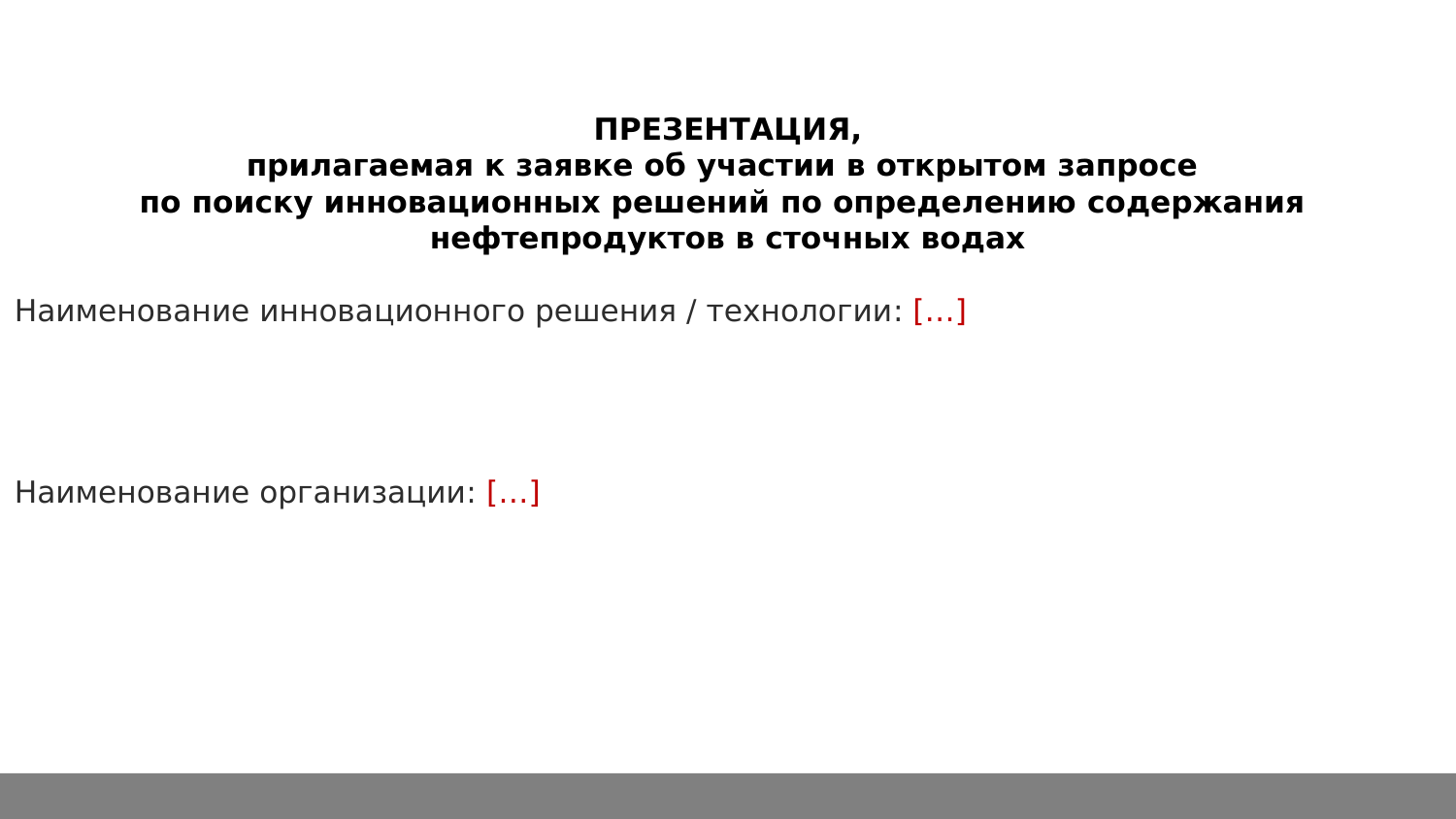

ПРЕЗЕНТАЦИЯ,
прилагаемая к заявке об участии в открытом запросе
по поиску инновационных решений по определению содержания
нефтепродуктов в сточных водах

Наименование инновационного решения / технологии: […]

Наименование организации: […]